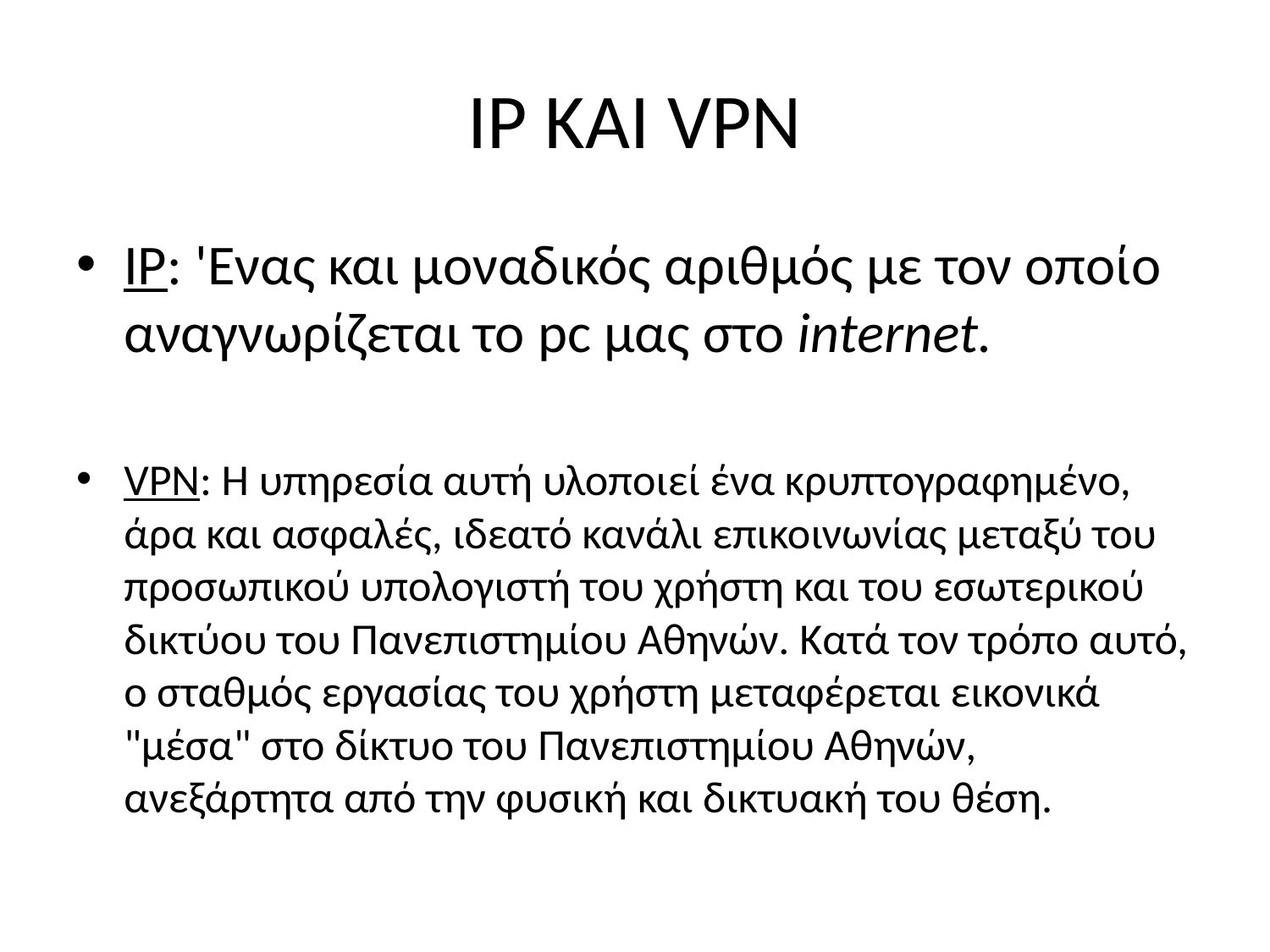

# IP ΚΑΙ VPN
IP: 'Ενας και μοναδικός αριθμός με τον οποίο αναγνωρίζεται το pc μας στο internet.

VPN: Η υπηρεσία αυτή υλοποιεί ένα κρυπτογραφημένο, άρα και ασφαλές, ιδεατό κανάλι επικοινωνίας μεταξύ του προσωπικού υπολογιστή του χρήστη και του εσωτερικού δικτύου του Πανεπιστημίου Αθηνών. Κατά τον τρόπο αυτό, ο σταθμός εργασίας του χρήστη μεταφέρεται εικονικά "μέσα" στο δίκτυο του Πανεπιστημίου Αθηνών, ανεξάρτητα από την φυσική και δικτυακή του θέση.